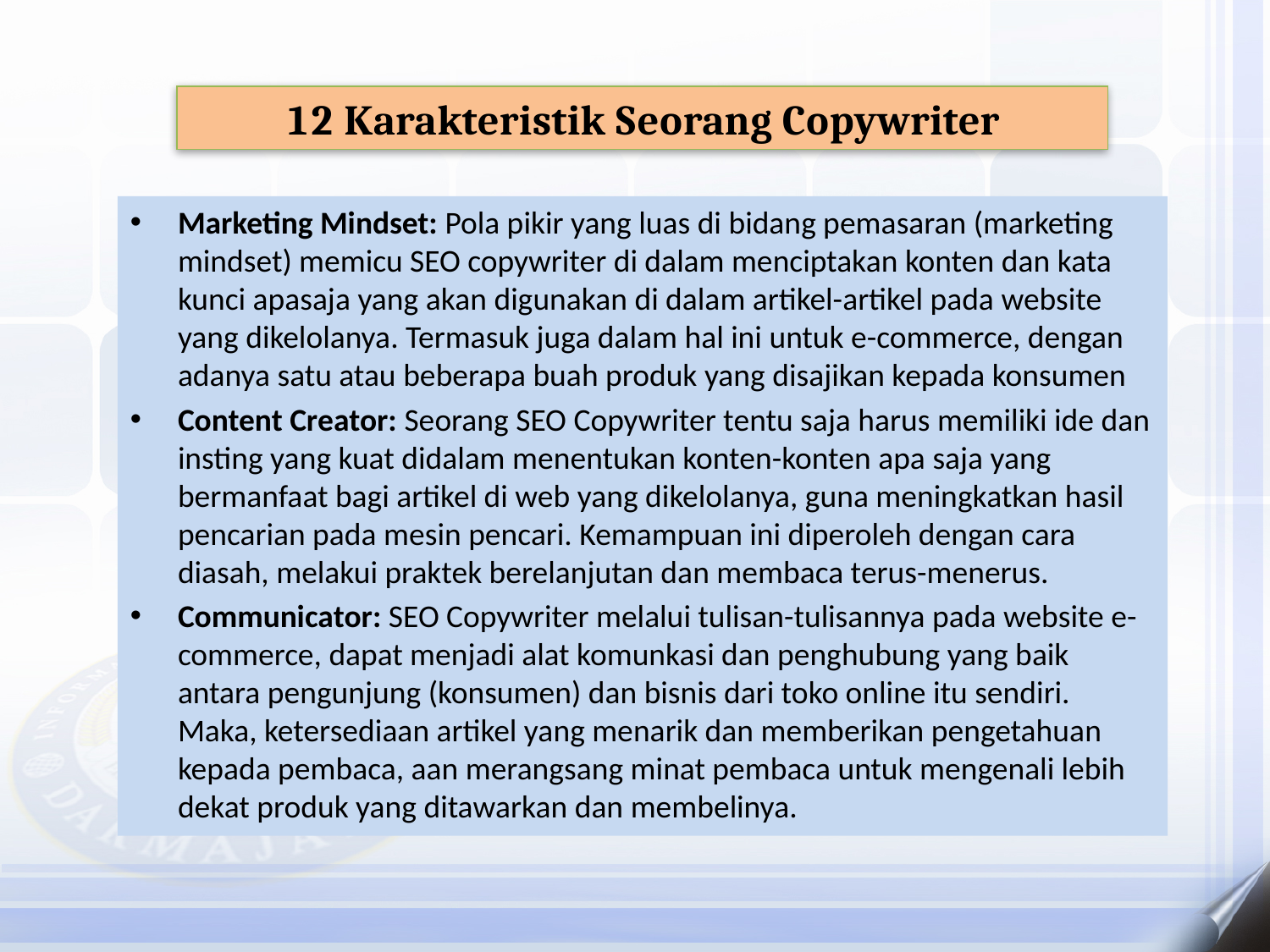

12 Karakteristik Seorang Copywriter
Marketing Mindset: Pola pikir yang luas di bidang pemasaran (marketing mindset) memicu SEO copywriter di dalam menciptakan konten dan kata kunci apasaja yang akan digunakan di dalam artikel-artikel pada website yang dikelolanya. Termasuk juga dalam hal ini untuk e-commerce, dengan adanya satu atau beberapa buah produk yang disajikan kepada konsumen
Content Creator: Seorang SEO Copywriter tentu saja harus memiliki ide dan insting yang kuat didalam menentukan konten-konten apa saja yang bermanfaat bagi artikel di web yang dikelolanya, guna meningkatkan hasil pencarian pada mesin pencari. Kemampuan ini diperoleh dengan cara diasah, melakui praktek berelanjutan dan membaca terus-menerus.
Communicator: SEO Copywriter melalui tulisan-tulisannya pada website e-commerce, dapat menjadi alat komunkasi dan penghubung yang baik antara pengunjung (konsumen) dan bisnis dari toko online itu sendiri. Maka, ketersediaan artikel yang menarik dan memberikan pengetahuan kepada pembaca, aan merangsang minat pembaca untuk mengenali lebih dekat produk yang ditawarkan dan membelinya.